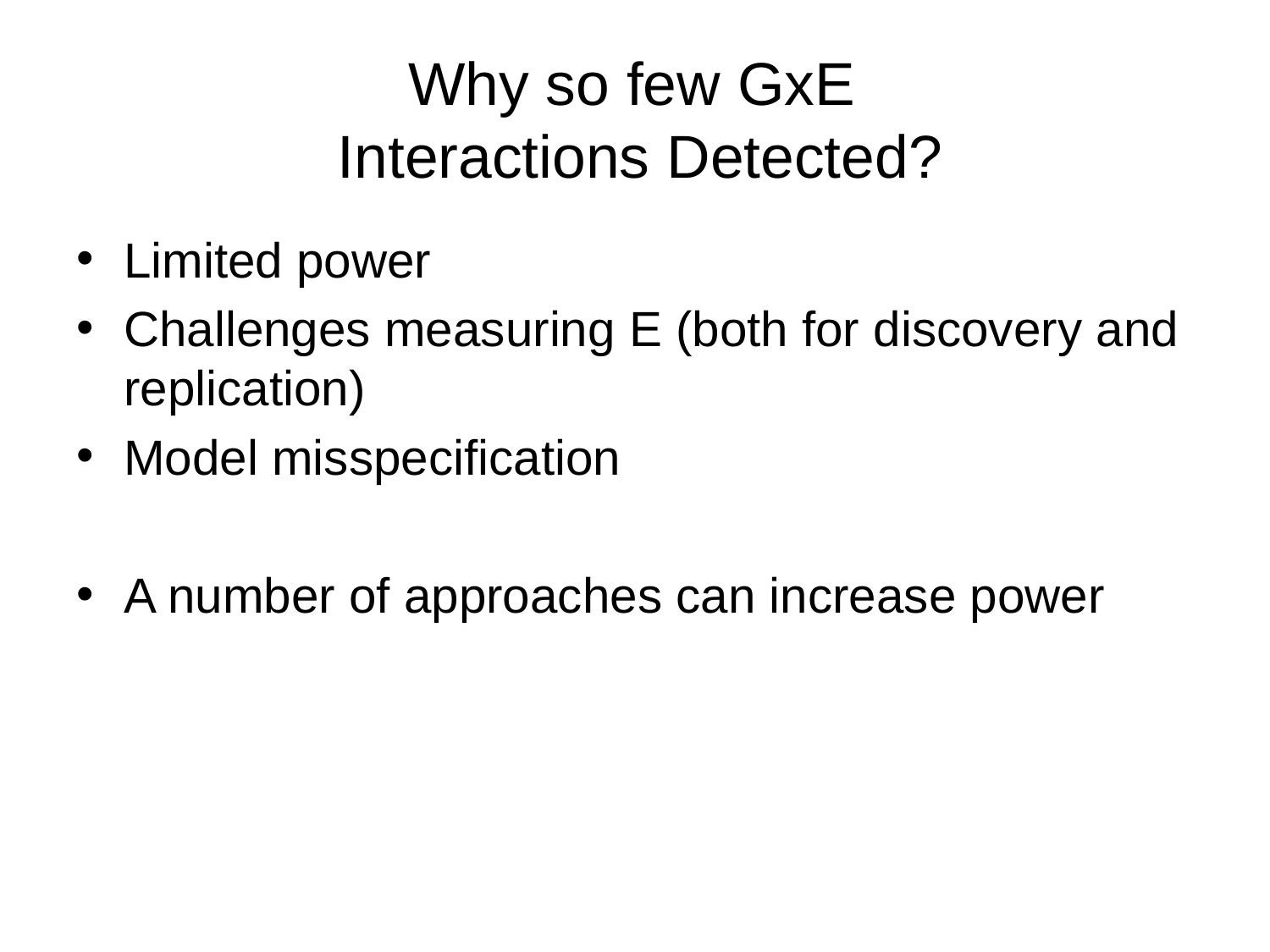

# Why so few GxE Interactions Detected?
Limited power
Challenges measuring E (both for discovery and replication)
Model misspecification

A number of approaches can increase power